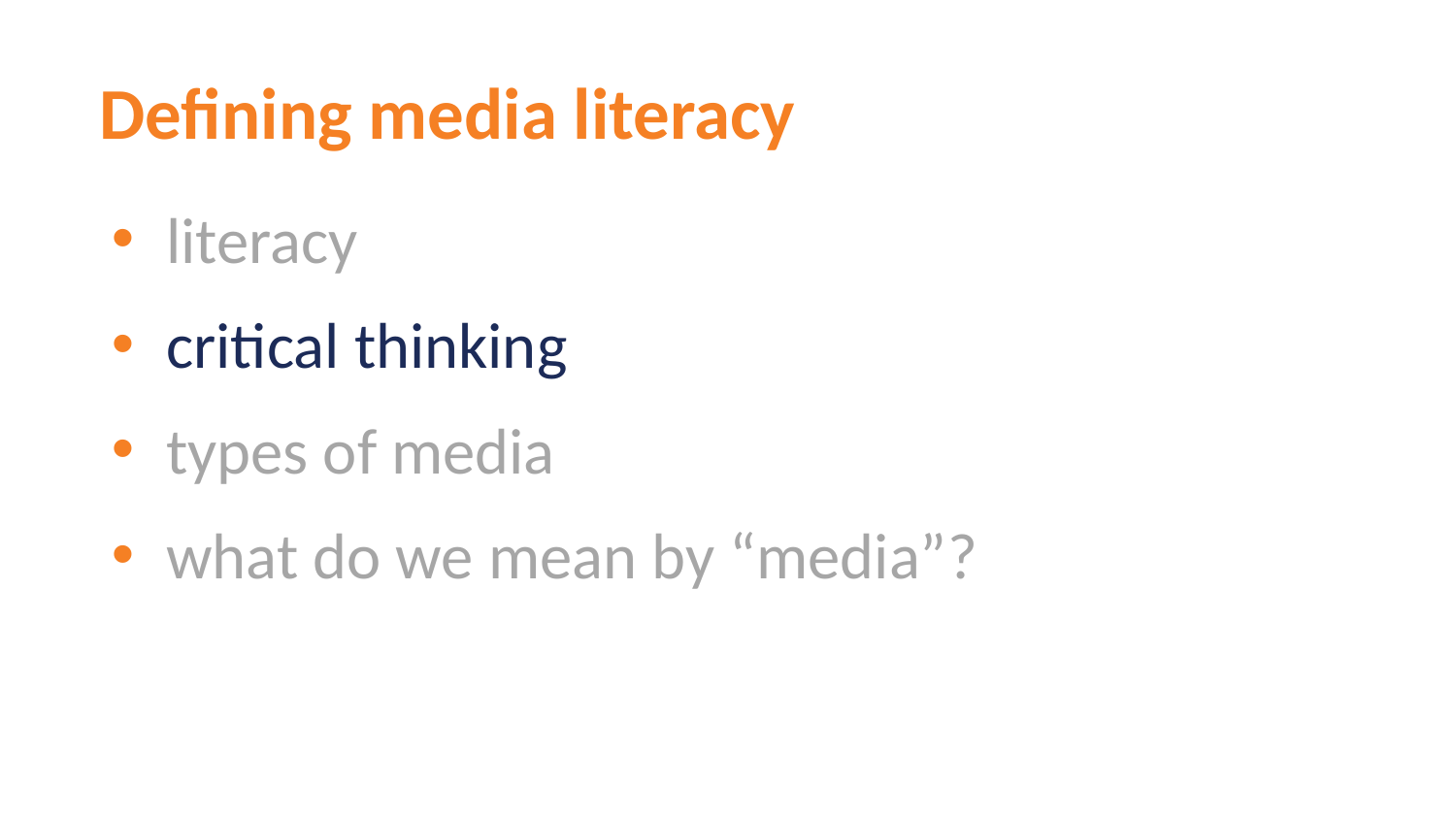

# Defining media literacy
literacy
critical thinking
types of media
what do we mean by “media”?